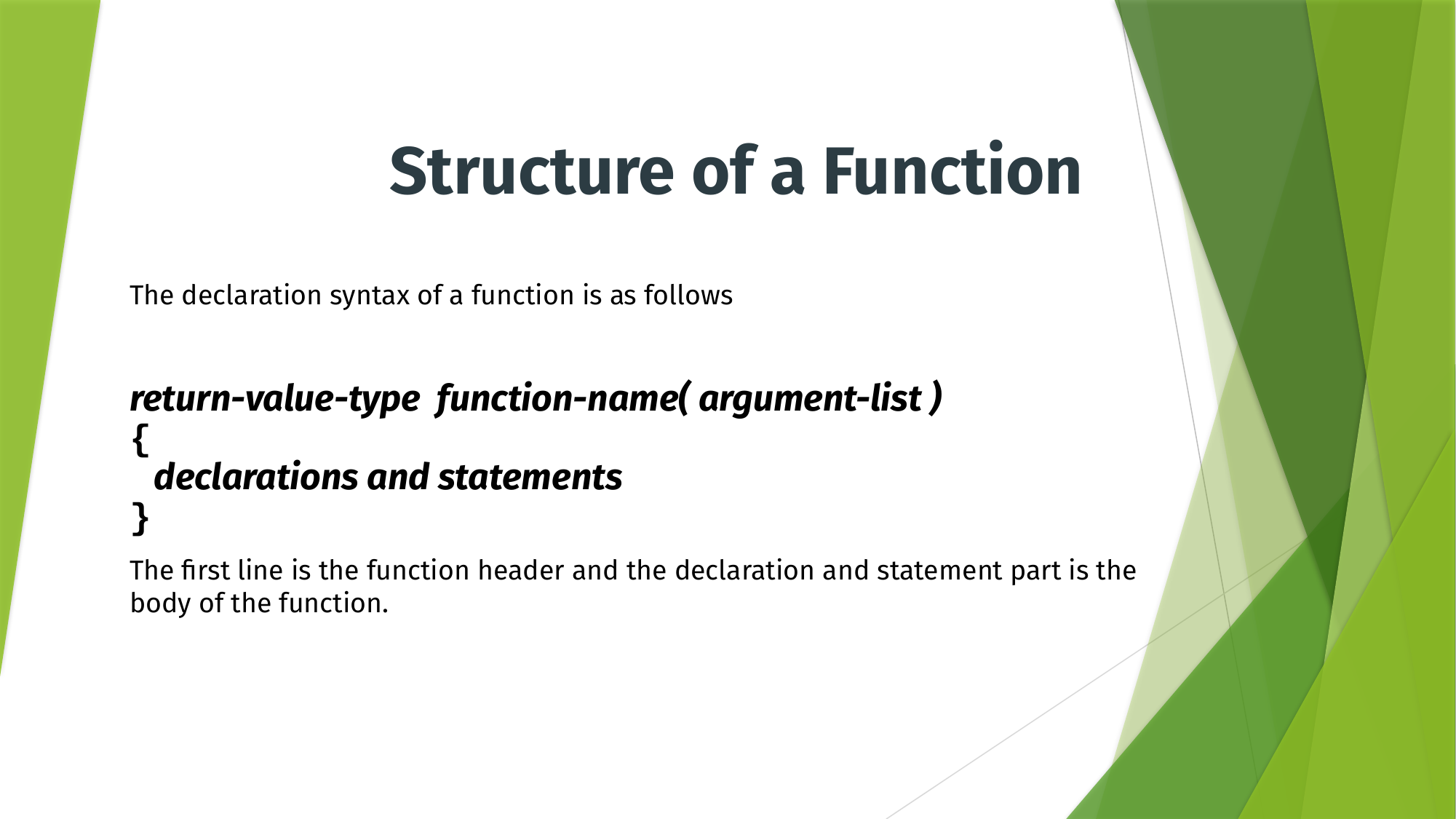

Structure of a Function
The declaration syntax of a function is as follows

return-value-type  function-name( argument-list )
{
   declarations and statements
}
The first line is the function header and the declaration and statement part is the body of the function.